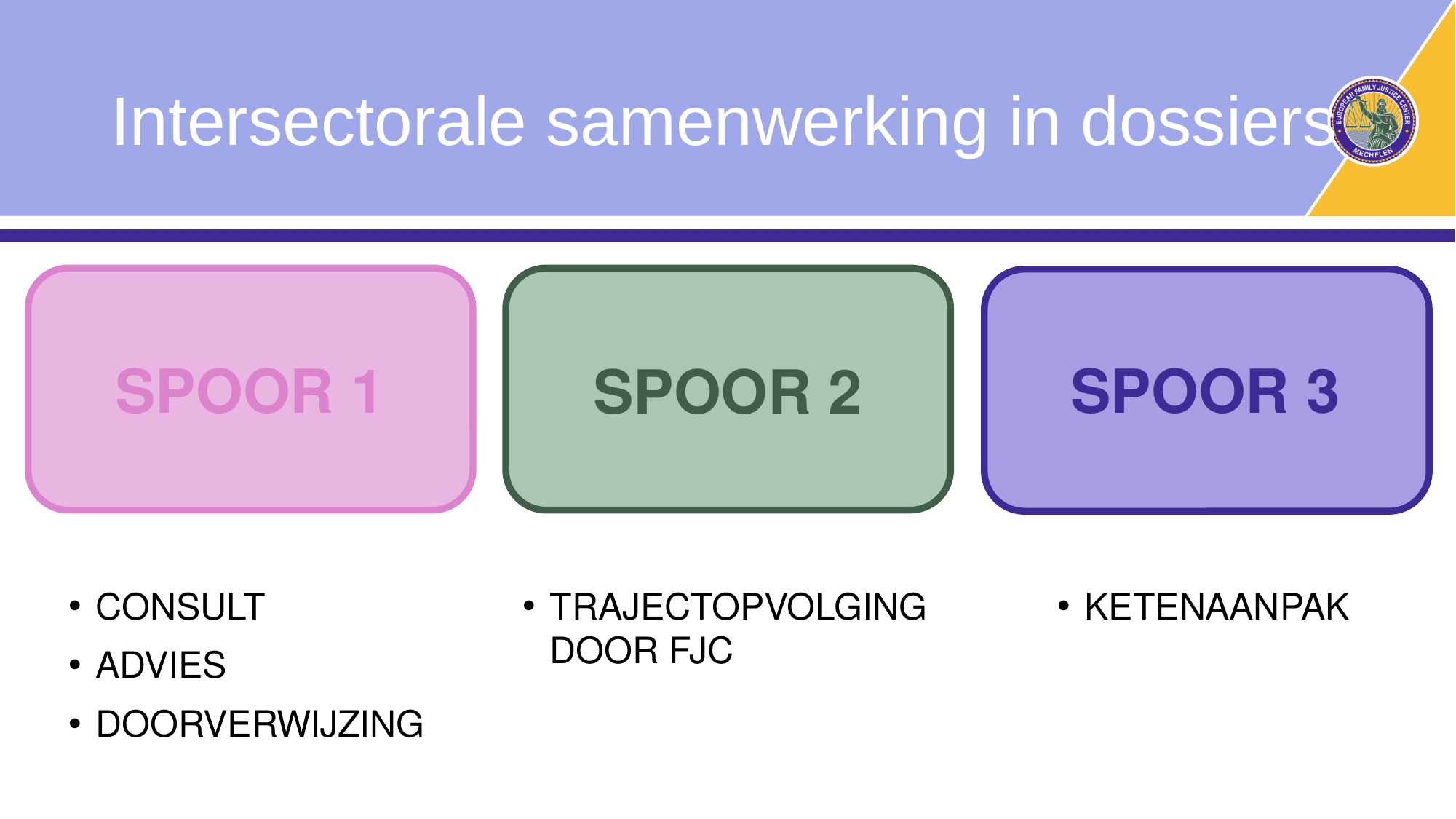

# Intersectorale samenwerking in dossiers

SPOOR 1
SPOOR 3
SPOOR 2
CONSULT
ADVIES
DOORVERWIJZING
TRAJECTOPVOLGING DOOR FJC

KETENAANPAK